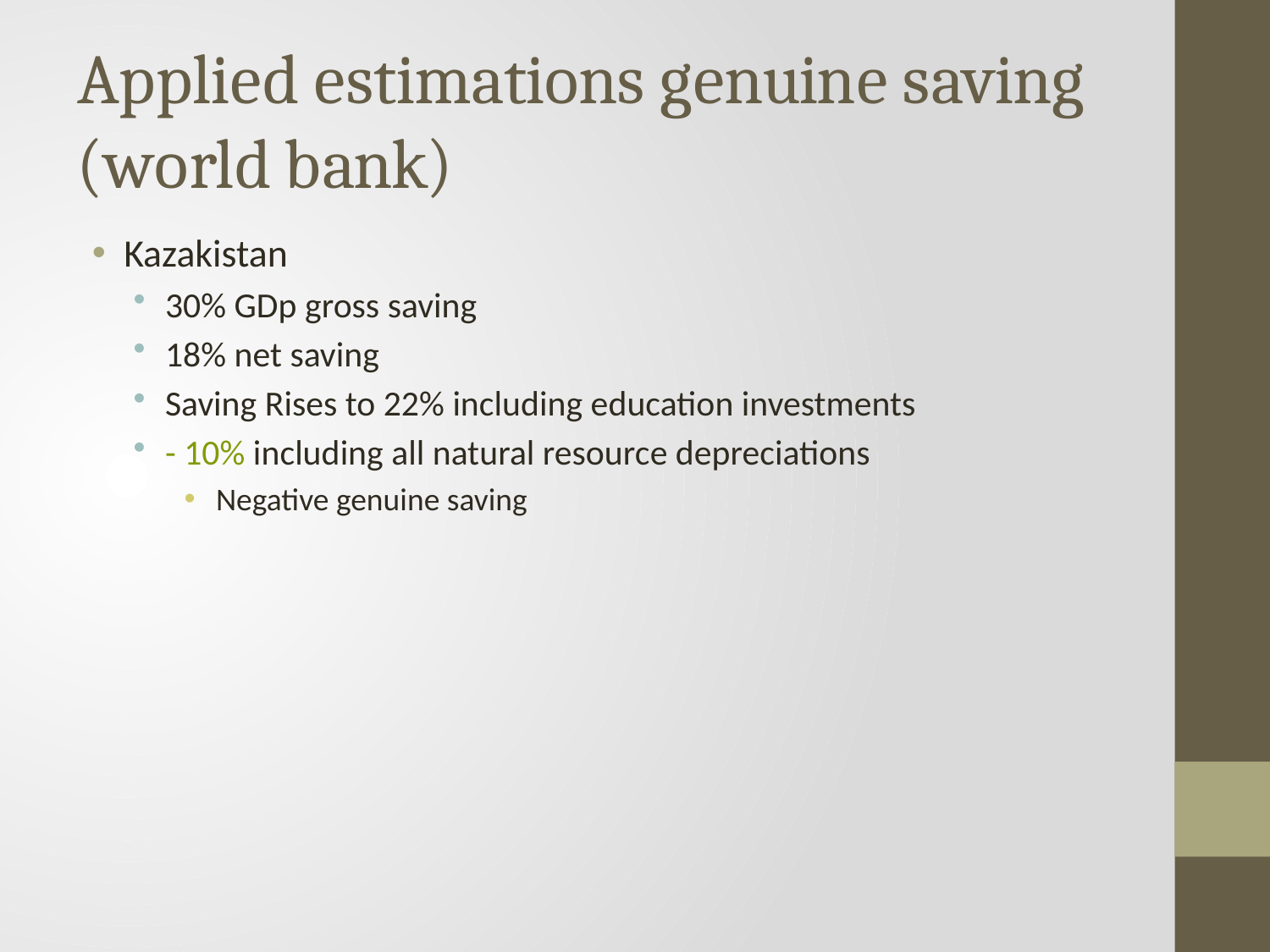

# Applied estimations genuine saving (world bank)
Kazakistan
30% GDp gross saving
18% net saving
Saving Rises to 22% including education investments
- 10% including all natural resource depreciations
Negative genuine saving